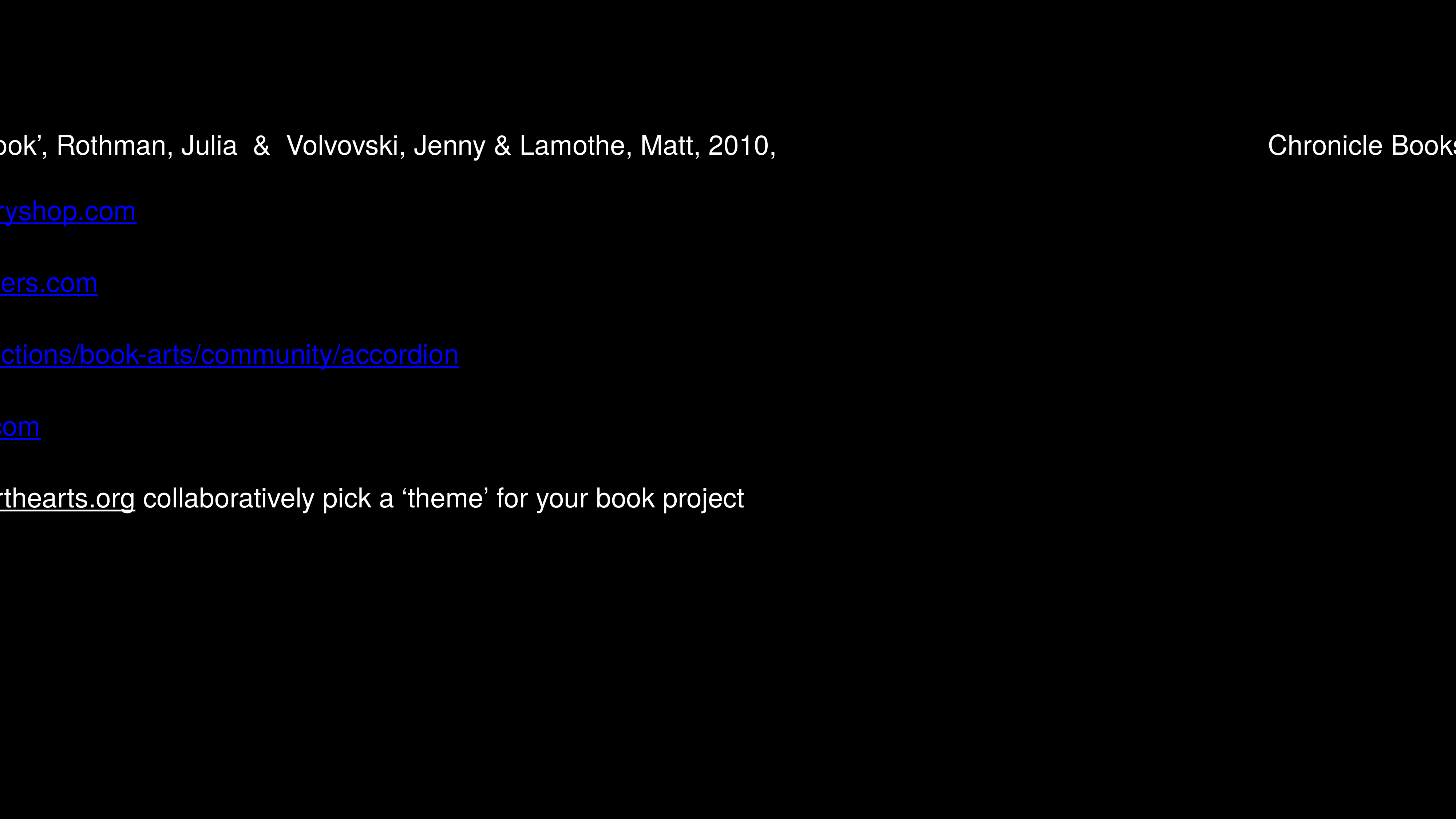

‘The Exquisite Book’, Rothman, Julia  &  Volvovski, Jenny & Lamothe, Matt, 2010,                                                                 Chronicle Books LCC, San Francisco, California

www.theimaginaryshop.com

www.riverpublishers.com

lib.utah.edu/collections/book-arts/community/accordion

www.scholastic.com

www.materialsforthearts.org collaboratively pick a ‘theme’ for your book project